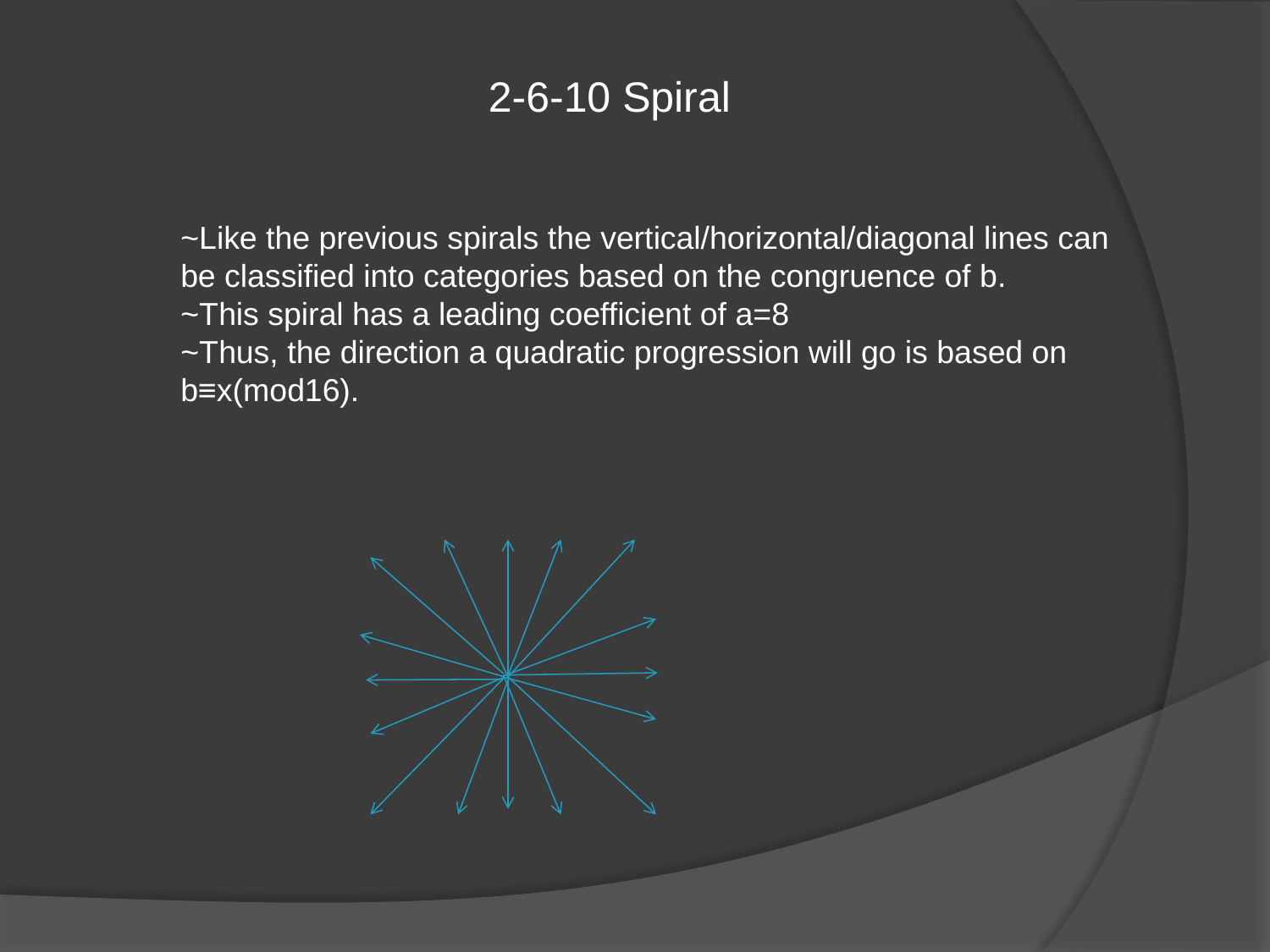

2-6-10 Spiral
~Like the previous spirals the vertical/horizontal/diagonal lines can
be classified into categories based on the congruence of b.
~This spiral has a leading coefficient of a=8
~Thus, the direction a quadratic progression will go is based on
b≡x(mod16).